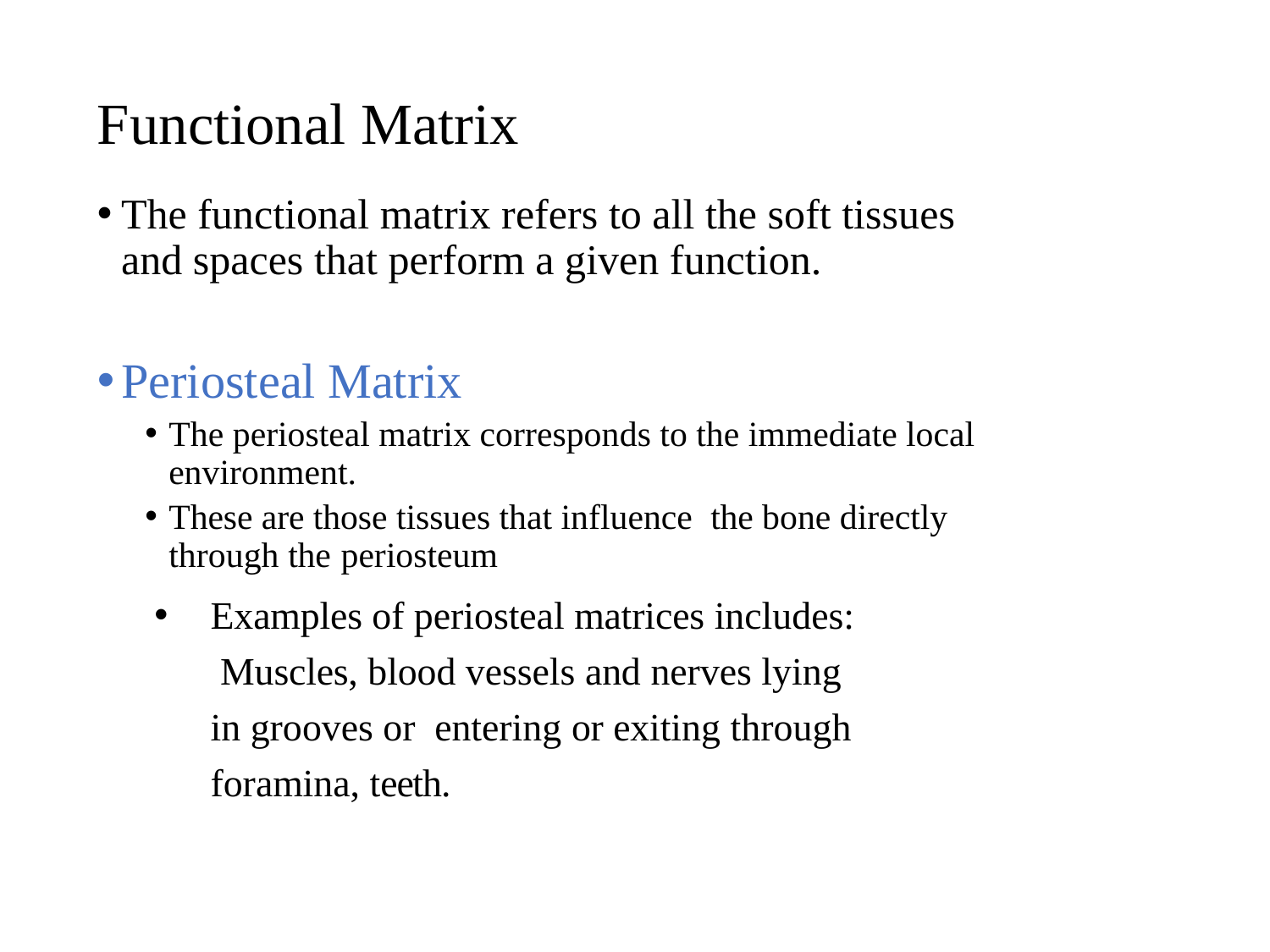

# Functional Matrix
The functional matrix refers to all the soft tissues and spaces that perform a given function.

Periosteal Matrix
The periosteal matrix corresponds to the immediate local environment.
These are those tissues that influence  the bone directly through the periosteum
Examples of periosteal matrices includes:  Muscles, blood vessels and nerves lying in grooves or  entering or exiting through foramina, teeth.